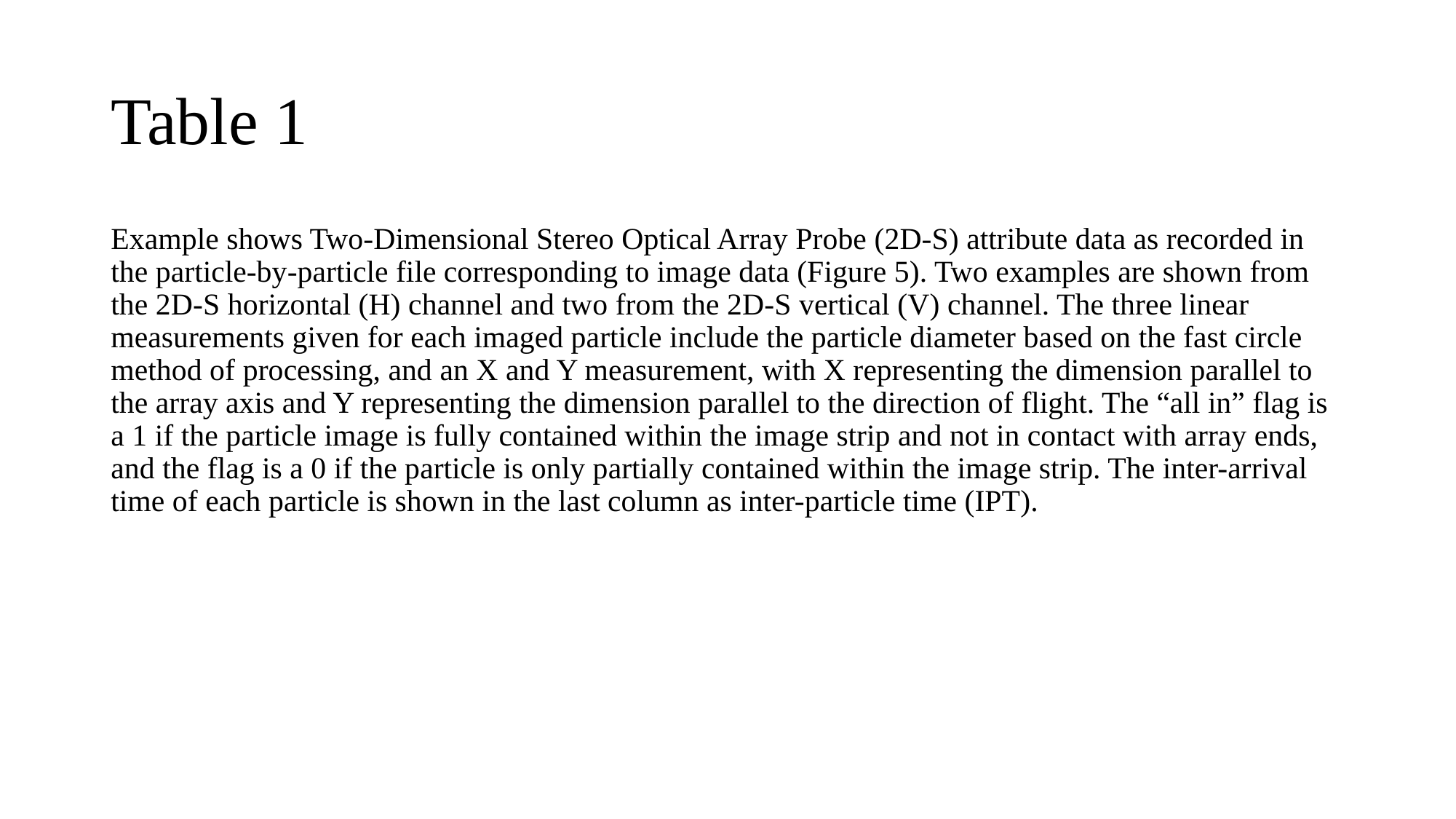

# Table 1
Example shows Two-Dimensional Stereo Optical Array Probe (2D-S) attribute data as recorded in the particle-by-particle file corresponding to image data (Figure 5). Two examples are shown from the 2D-S horizontal (H) channel and two from the 2D-S vertical (V) channel. The three linear measurements given for each imaged particle include the particle diameter based on the fast circle method of processing, and an X and Y measurement, with X representing the dimension parallel to the array axis and Y representing the dimension parallel to the direction of flight. The “all in” flag is a 1 if the particle image is fully contained within the image strip and not in contact with array ends, and the flag is a 0 if the particle is only partially contained within the image strip. The inter-arrival time of each particle is shown in the last column as inter-particle time (IPT).